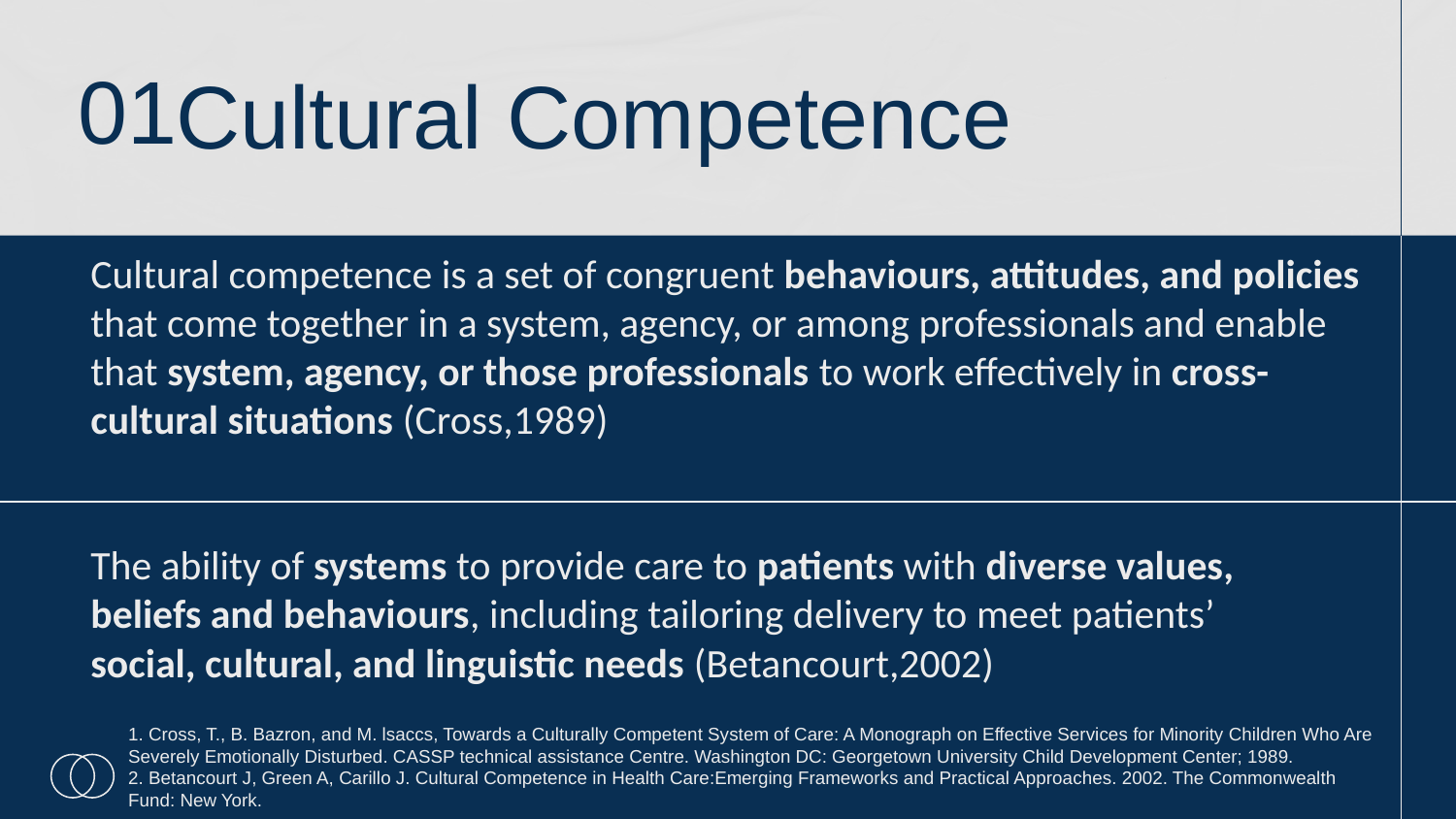

01
# Cultural Competence
Cultural competence is a set of congruent behaviours, attitudes, and policies that come together in a system, agency, or among professionals and enable that system, agency, or those professionals to work effectively in cross-cultural situations (Cross,1989)

The ability of systems to provide care to patients with diverse values,
beliefs and behaviours, including tailoring delivery to meet patients’
social, cultural, and linguistic needs (Betancourt,2002)
1. Cross, T., B. Bazron, and M. lsaccs, Towards a Culturally Competent System of Care: A Monograph on Effective Services for Minority Children Who Are
Severely Emotionally Disturbed. CASSP technical assistance Centre. Washington DC: Georgetown University Child Development Center; 1989.
2. Betancourt J, Green A, Carillo J. Cultural Competence in Health Care:Emerging Frameworks and Practical Approaches. 2002. The Commonwealth
Fund: New York.